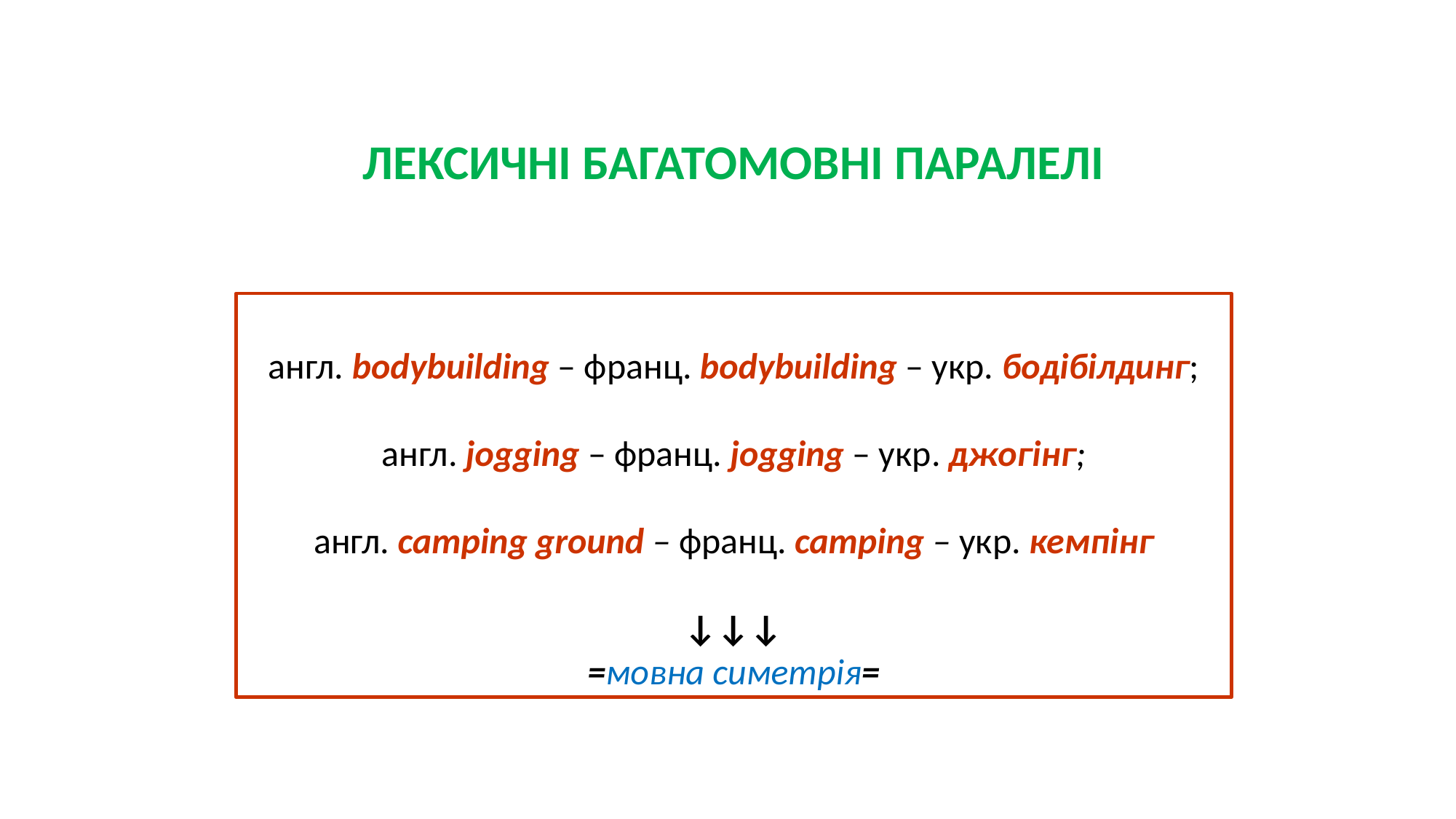

ЛЕКСИЧНІ БАГАТОМОВНІ ПАРАЛЕЛІ

англ. bodybuilding – франц. bodybuilding – укр. бодібілдинг;

англ. jogging – франц. jogging – укр. джогінг;

англ. camping ground – франц. camping – укр. кемпінг

↓↓↓
=мовна симетрія=